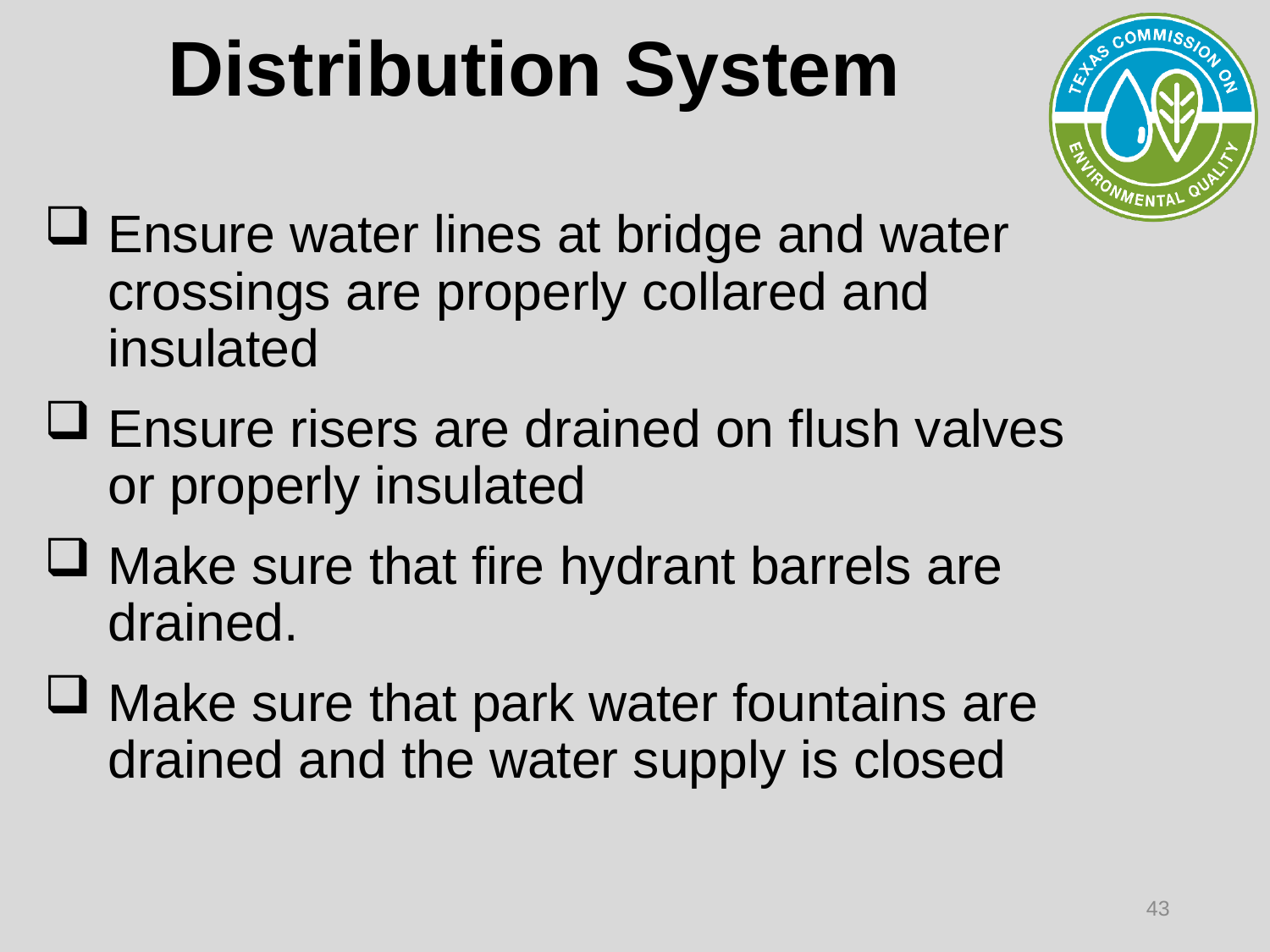

# Distribution System
Ensure water lines at bridge and water crossings are properly collared and insulated
Ensure risers are drained on flush valves or properly insulated
Make sure that fire hydrant barrels are drained.
Make sure that park water fountains are drained and the water supply is closed
43